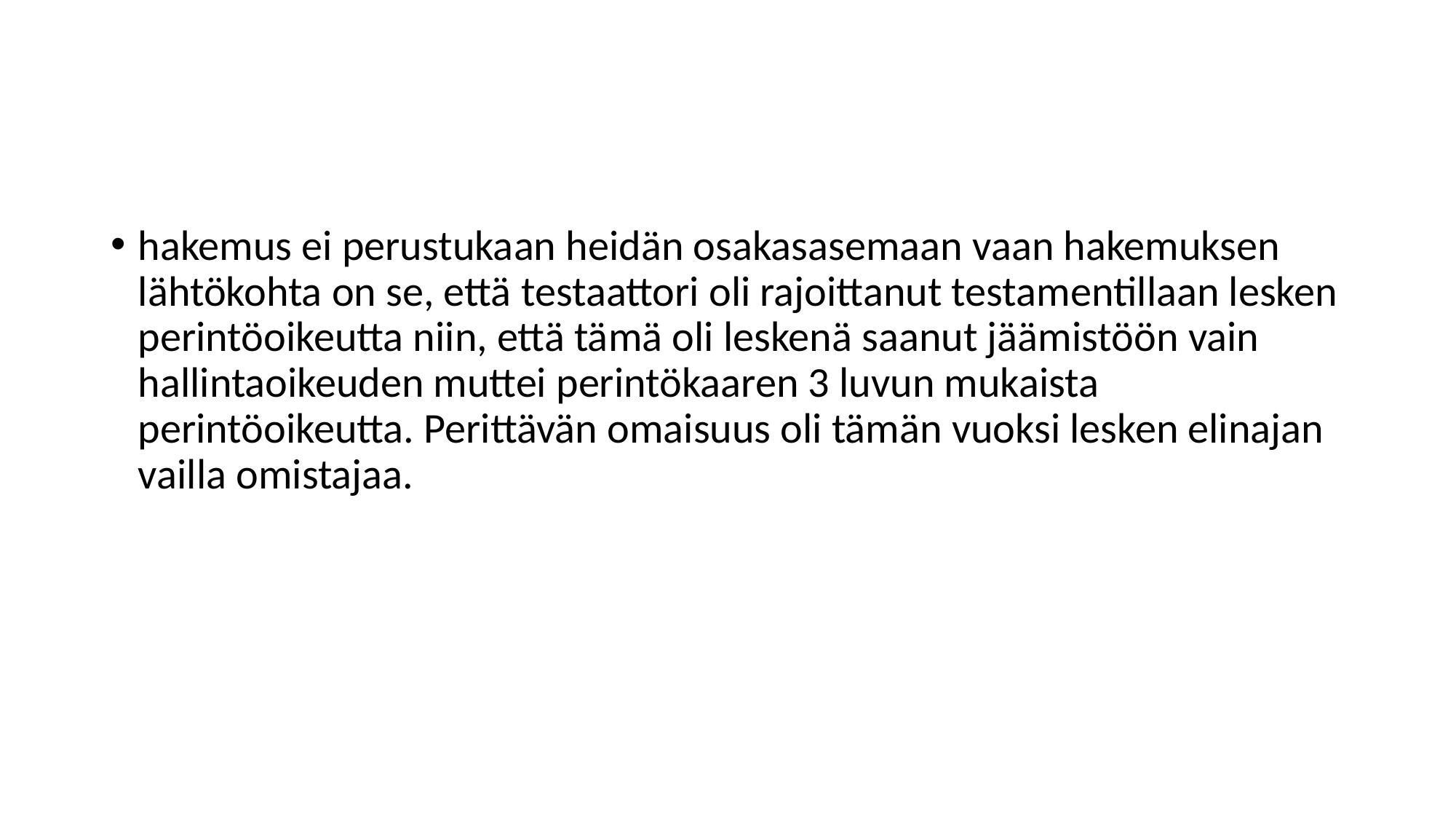

#
hakemus ei perustukaan heidän osakasasemaan vaan hakemuksen lähtökohta on se, että testaattori oli rajoittanut testamentillaan lesken perintöoikeutta niin, että tämä oli leskenä saanut jäämistöön vain hallintaoikeuden muttei perintökaaren 3 luvun mukaista perintöoikeutta. Perittävän omaisuus oli tämän vuoksi lesken elinajan vailla omistajaa.